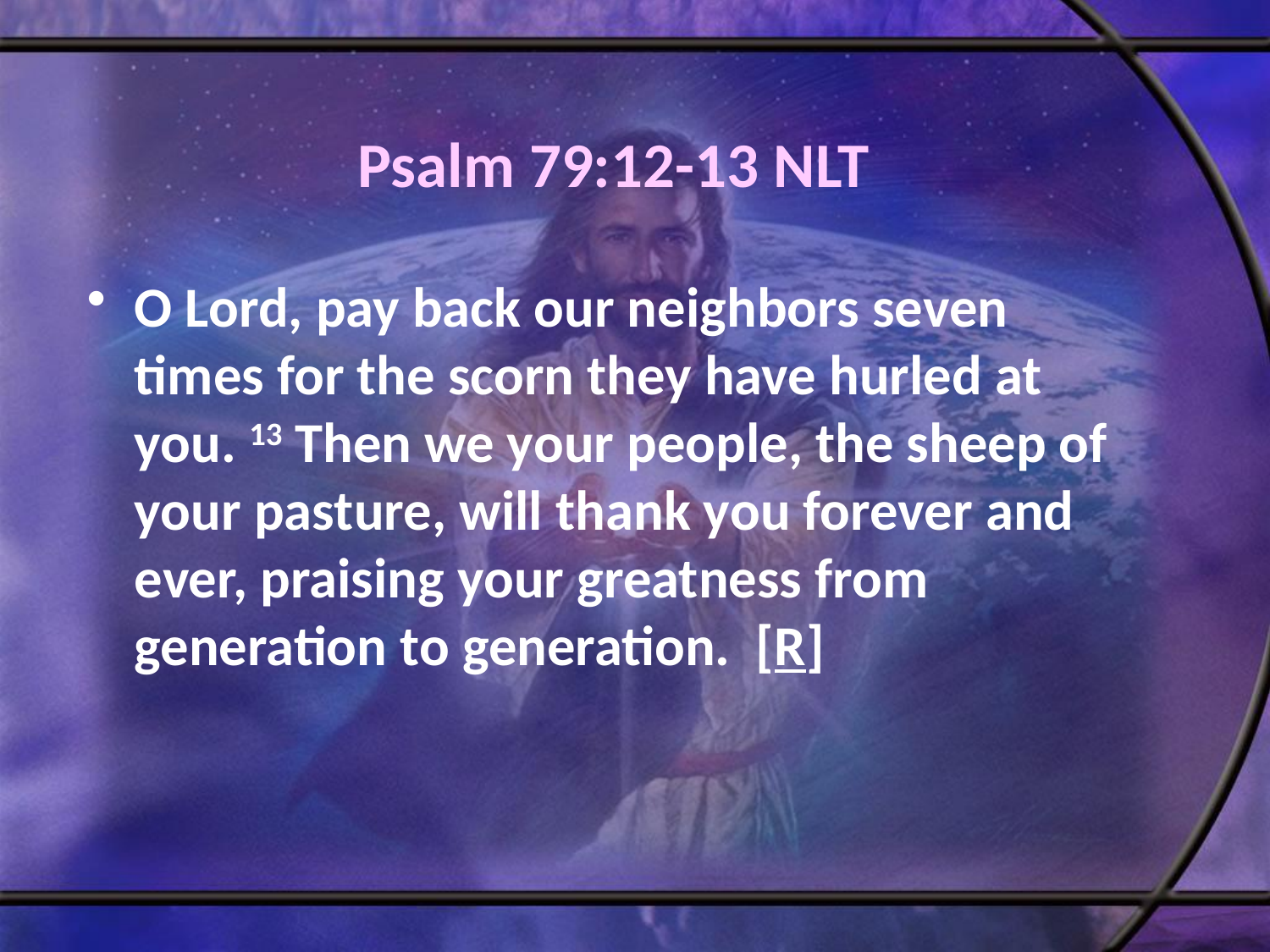

# Psalm 79:12-13 NLT
O Lord, pay back our neighbors seven times for the scorn they have hurled at you. 13 Then we your people, the sheep of your pasture, will thank you forever and ever, praising your greatness from generation to generation.  [R]